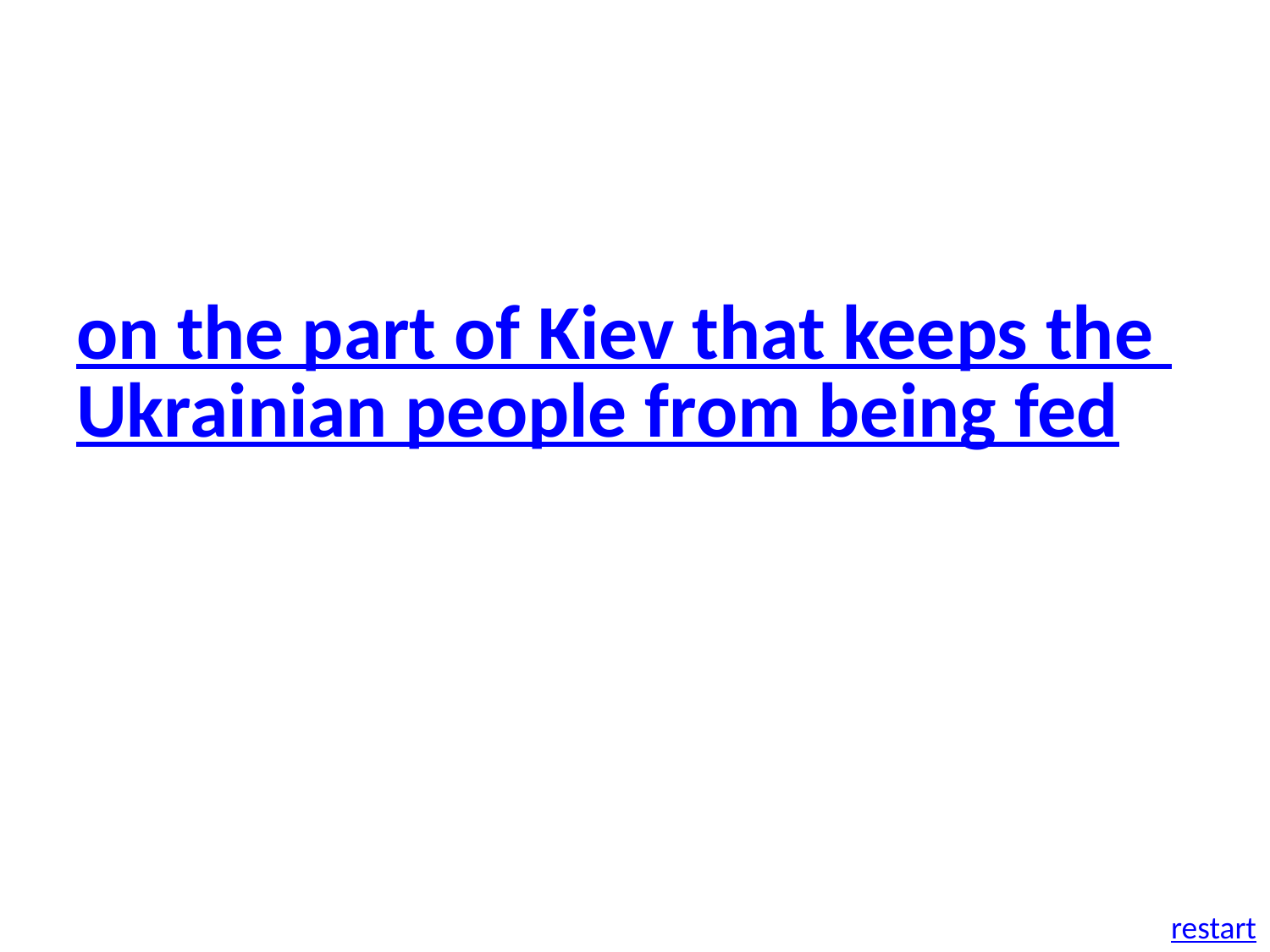

on the part of Kiev that keeps the Ukrainian people from being fed